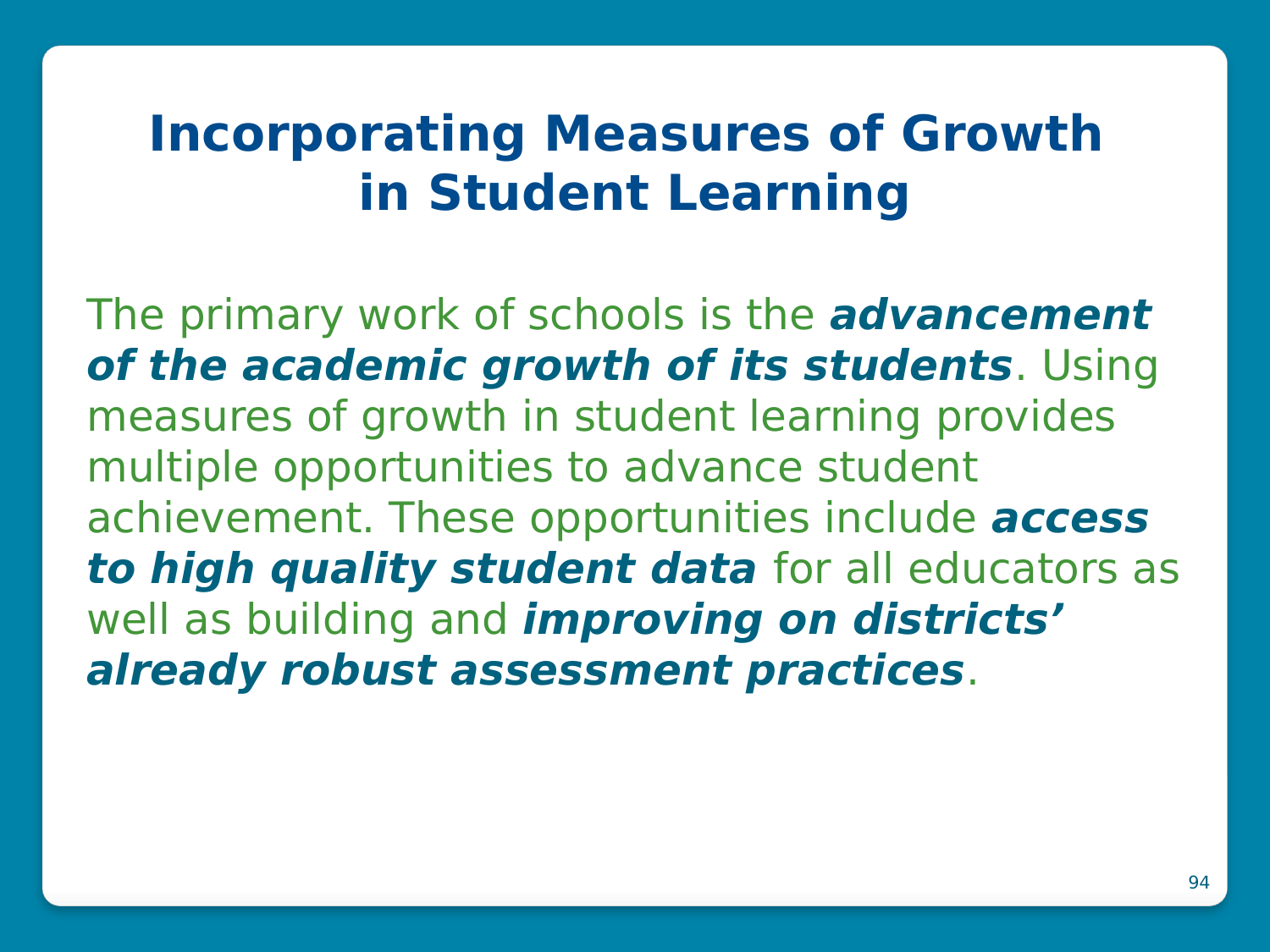

# Incorporating Measures of Growth in Student Learning

The primary work of schools is the advancement of the academic growth of its students. Using measures of growth in student learning provides multiple opportunities to advance student achievement. These opportunities include access to high quality student data for all educators as well as building and improving on districts’ already robust assessment practices.
94